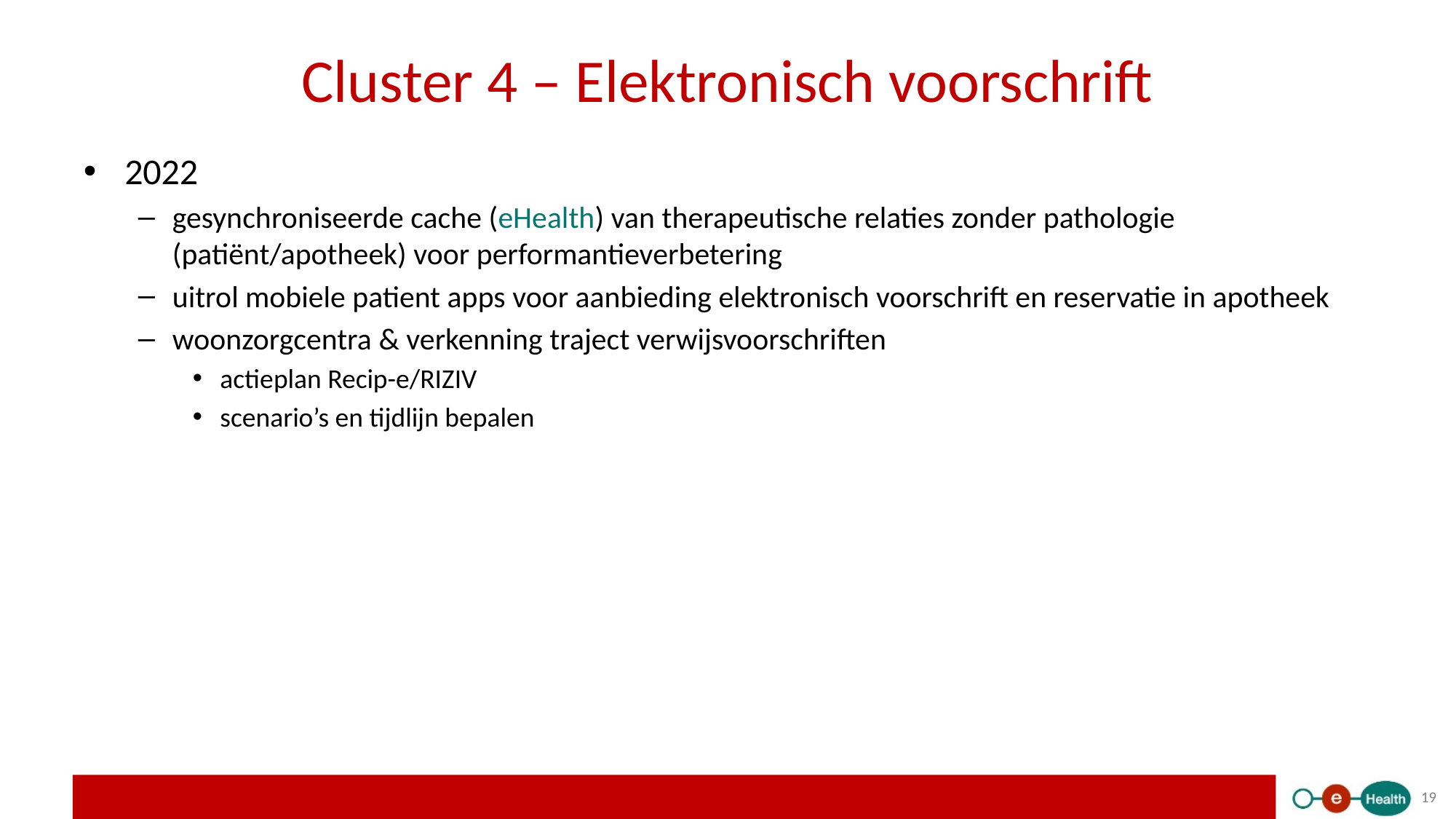

# Cluster 4 – Elektronisch voorschrift

2022
gesynchroniseerde cache (eHealth) van therapeutische relaties zonder pathologie (patiënt/apotheek) voor performantieverbetering
uitrol mobiele patient apps voor aanbieding elektronisch voorschrift en reservatie in apotheek
woonzorgcentra & verkenning traject verwijsvoorschriften
actieplan Recip-e/RIZIV
scenario’s en tijdlijn bepalen

19